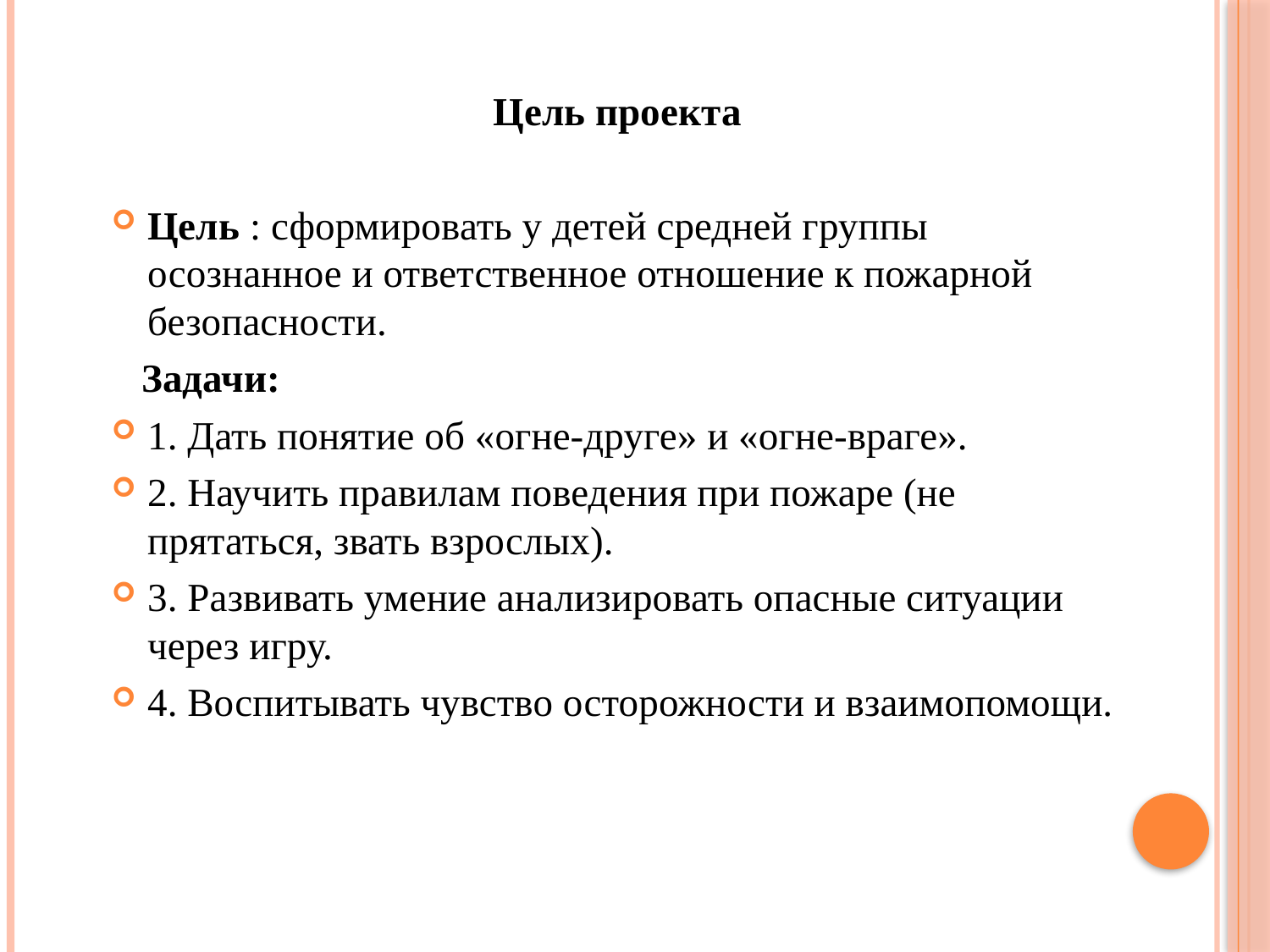

Цель проекта

Цель : сформировать у детей средней группы осознанное и ответственное отношение к пожарной безопасности.
   Задачи:
1. Дать понятие об «огне-друге» и «огне-враге».
2. Научить правилам поведения при пожаре (не прятаться, звать взрослых).
3. Развивать умение анализировать опасные ситуации через игру.
4. Воспитывать чувство осторожности и взаимопомощи.